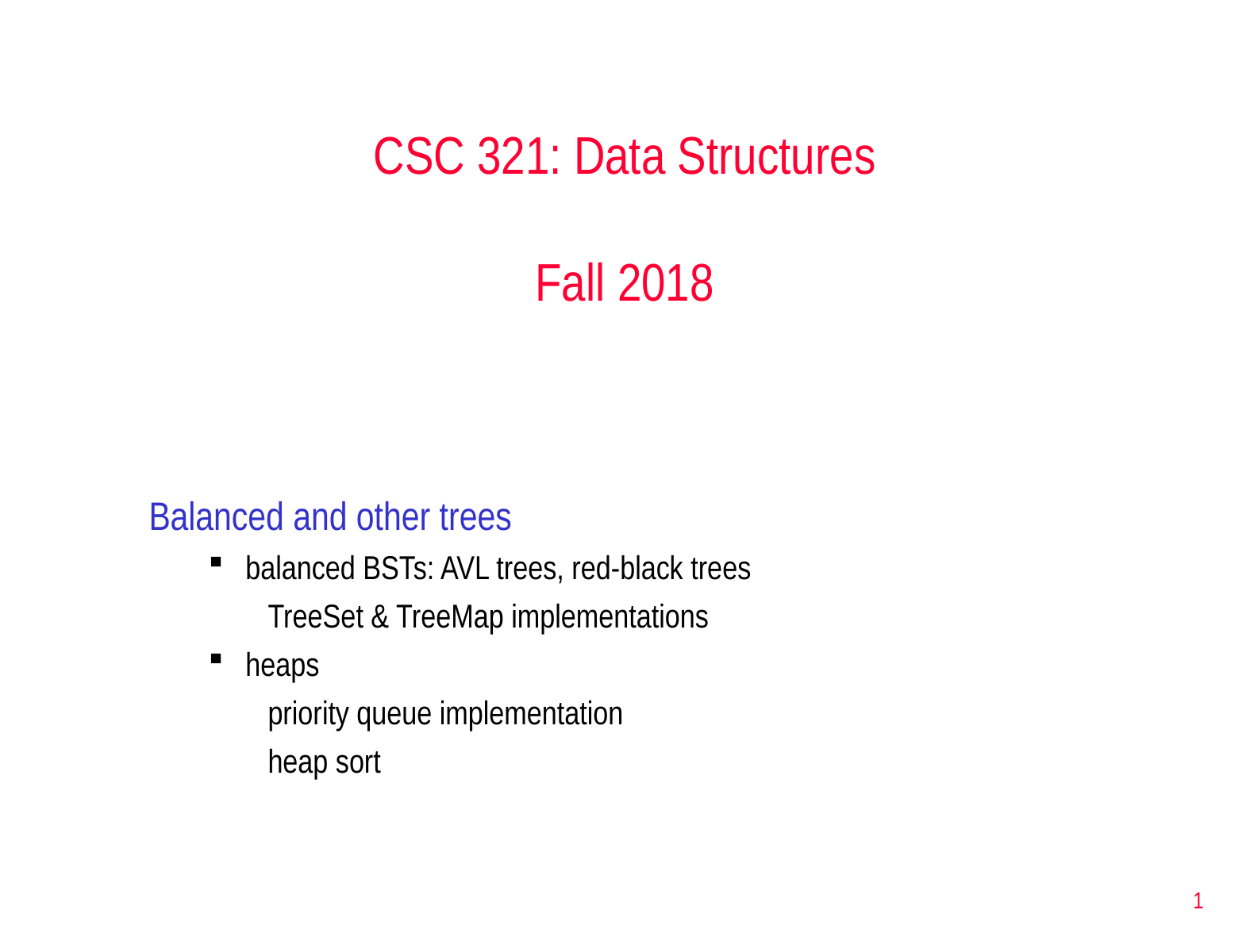

CSC 321: Data Structures

Fall 2018

Balanced and other trees
balanced BSTs: AVL trees, red-black trees
TreeSet & TreeMap implementations
heaps
priority queue implementation
heap sort

1